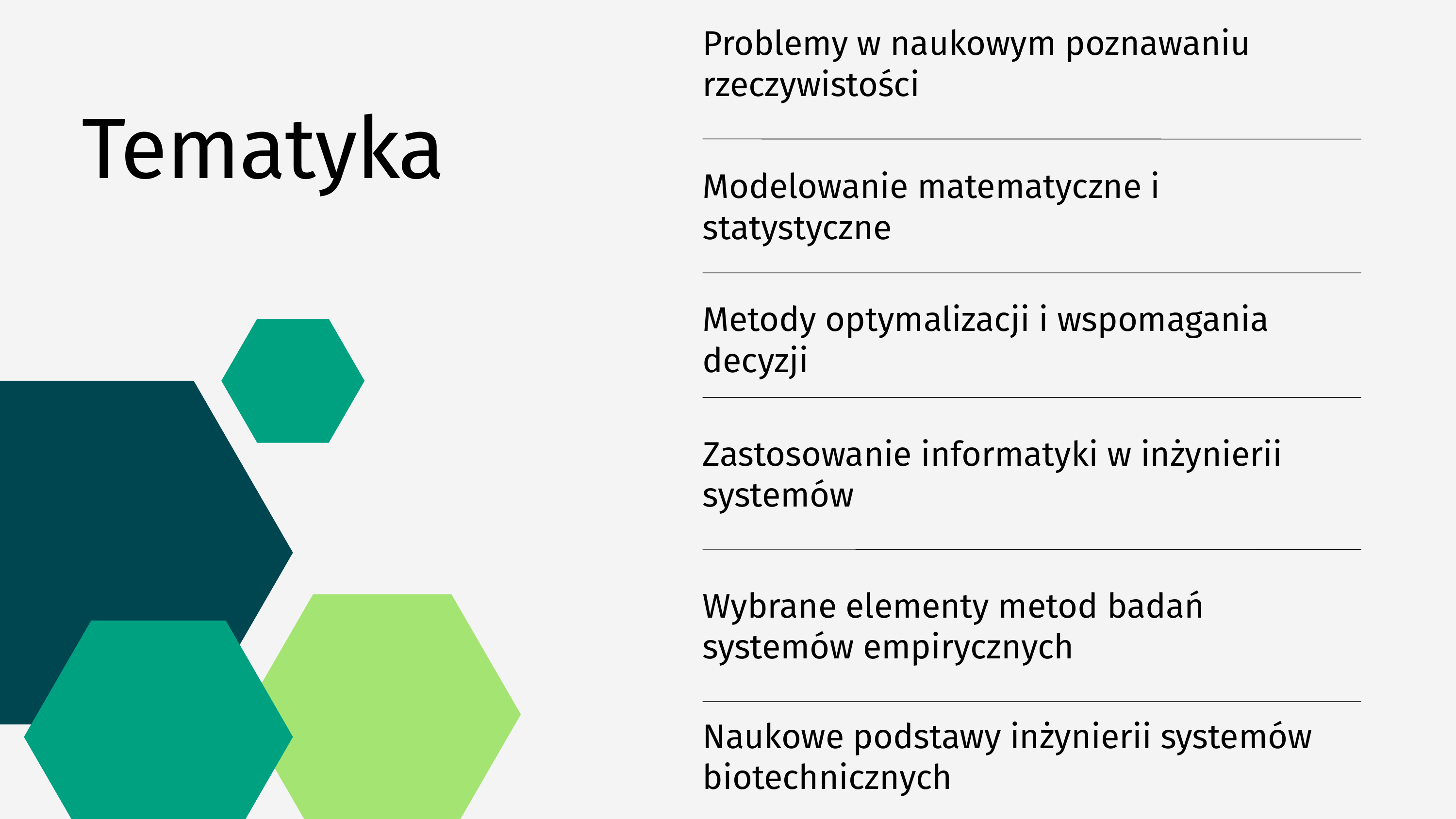

Problemy w naukowym poznawaniu rzeczywistości
Tematyka

Modelowanie matematyczne i statystyczne

Metody optymalizacji i wspomagania decyzji

Zastosowanie informatyki w inżynierii systemów

Wybrane elementy metod badań systemów empirycznych

Naukowe podstawy inżynierii systemów biotechnicznych